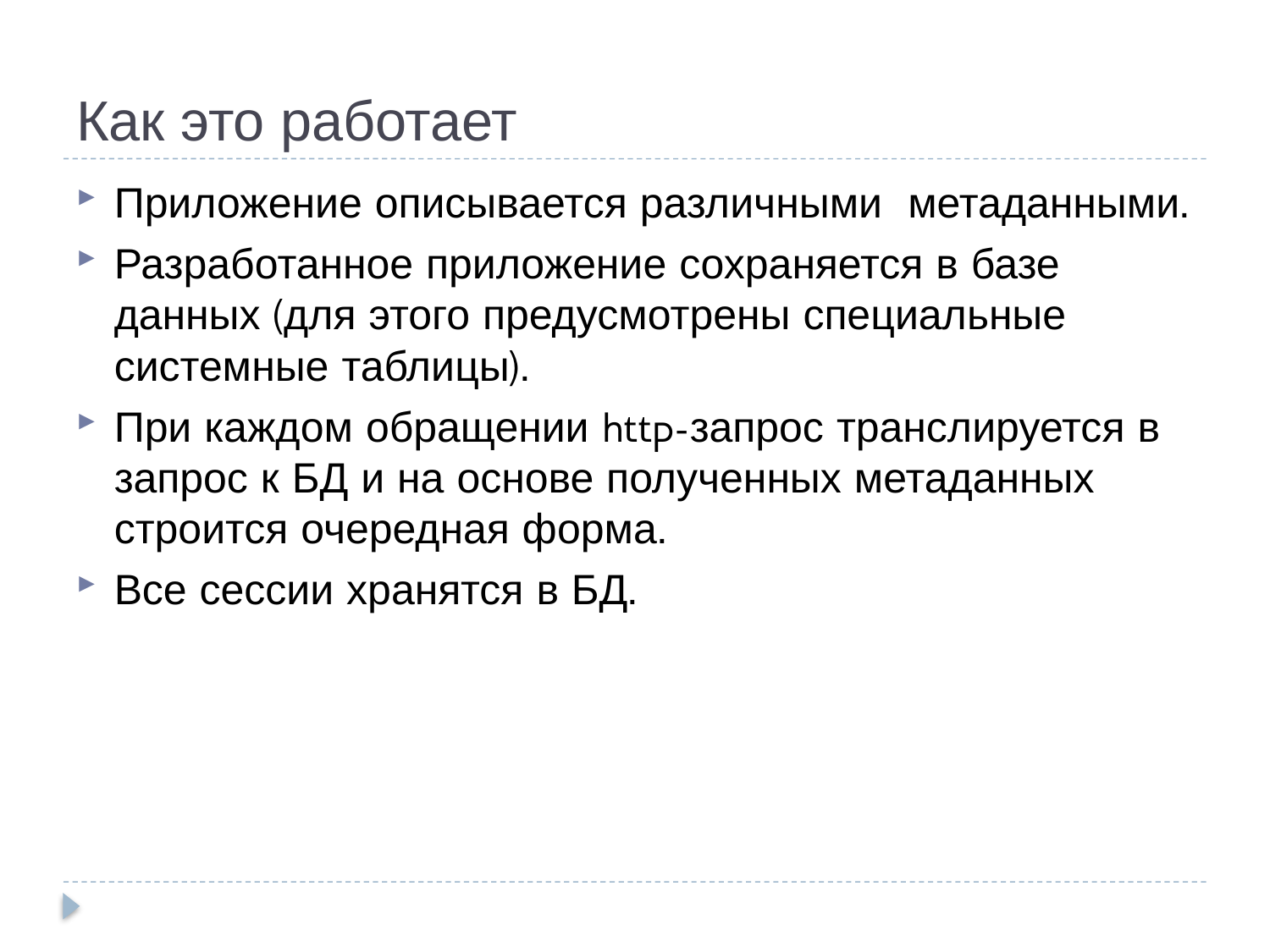

# Как это работает
Приложение описывается различными  метаданными.
Разработанное приложение сохраняется в базе данных (для этого предусмотрены специальные системные таблицы).
При каждом обращении http-запрос транслируется в запрос к БД и на основе полученных метаданных строится очередная форма.
Все сессии хранятся в БД.